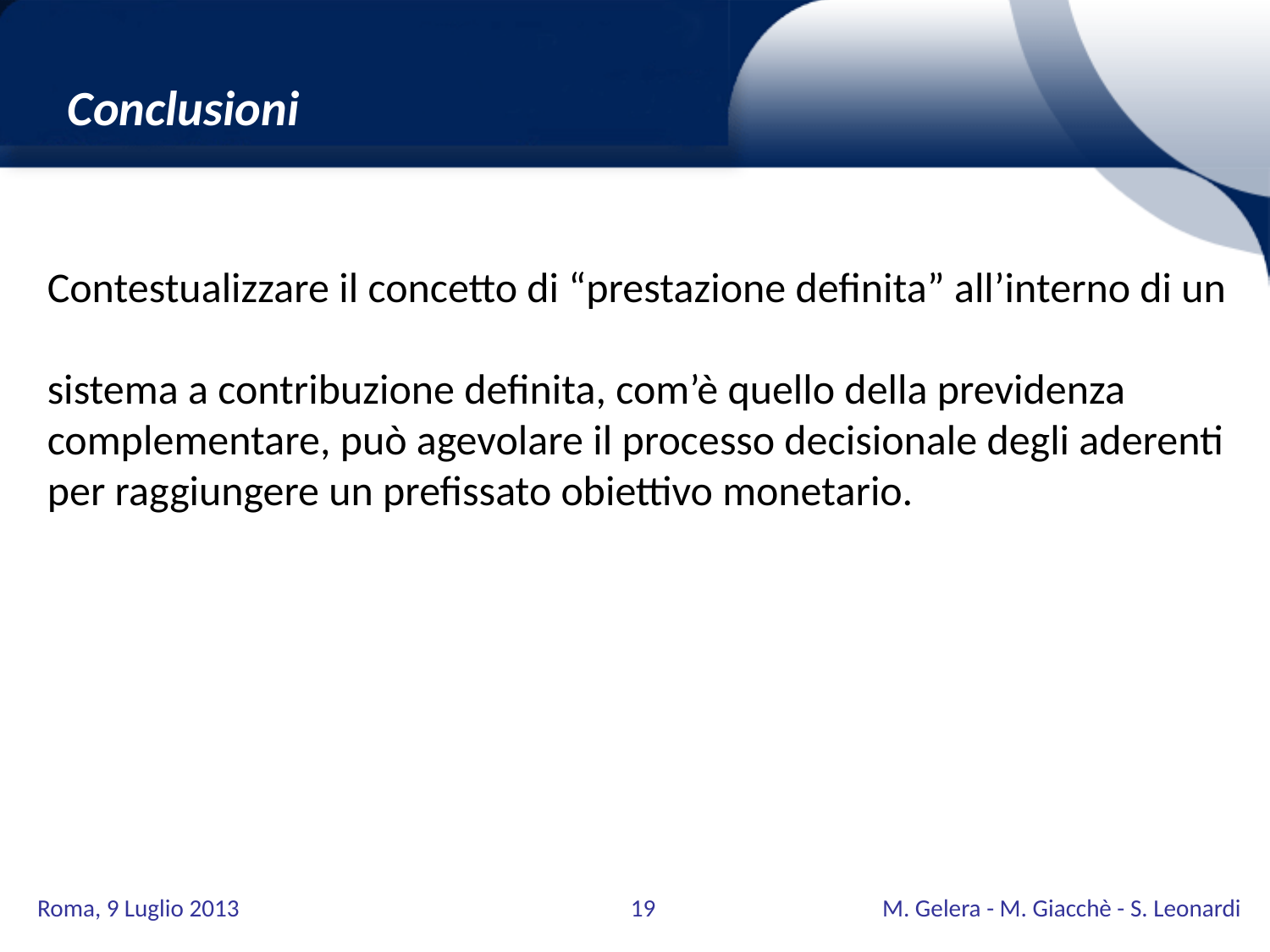

Conclusioni

Contestualizzare il concetto di “prestazione definita” all’interno di un
sistema a contribuzione definita, com’è quello della previdenza complementare, può agevolare il processo decisionale degli aderenti per raggiungere un prefissato obiettivo monetario.